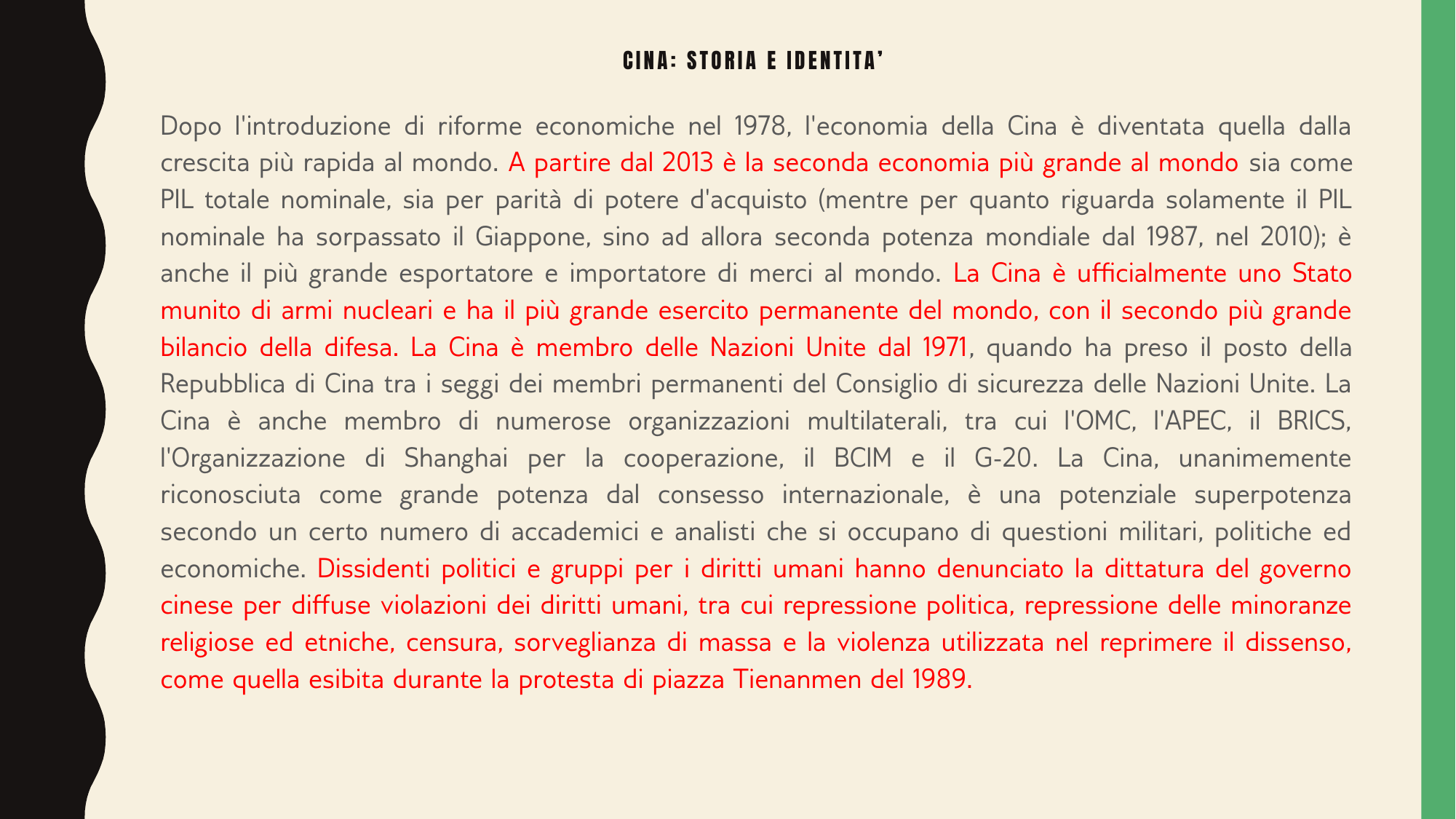

# Cina: storia e identita’
Dopo l'introduzione di riforme economiche nel 1978, l'economia della Cina è diventata quella dalla crescita più rapida al mondo. A partire dal 2013 è la seconda economia più grande al mondo sia come PIL totale nominale, sia per parità di potere d'acquisto (mentre per quanto riguarda solamente il PIL nominale ha sorpassato il Giappone, sino ad allora seconda potenza mondiale dal 1987, nel 2010); è anche il più grande esportatore e importatore di merci al mondo. La Cina è ufficialmente uno Stato munito di armi nucleari e ha il più grande esercito permanente del mondo, con il secondo più grande bilancio della difesa. La Cina è membro delle Nazioni Unite dal 1971, quando ha preso il posto della Repubblica di Cina tra i seggi dei membri permanenti del Consiglio di sicurezza delle Nazioni Unite. La Cina è anche membro di numerose organizzazioni multilaterali, tra cui l'OMC, l'APEC, il BRICS, l'Organizzazione di Shanghai per la cooperazione, il BCIM e il G-20. La Cina, unanimemente riconosciuta come grande potenza dal consesso internazionale, è una potenziale superpotenza secondo un certo numero di accademici e analisti che si occupano di questioni militari, politiche ed economiche. Dissidenti politici e gruppi per i diritti umani hanno denunciato la dittatura del governo cinese per diffuse violazioni dei diritti umani, tra cui repressione politica, repressione delle minoranze religiose ed etniche, censura, sorveglianza di massa e la violenza utilizzata nel reprimere il dissenso, come quella esibita durante la protesta di piazza Tienanmen del 1989.